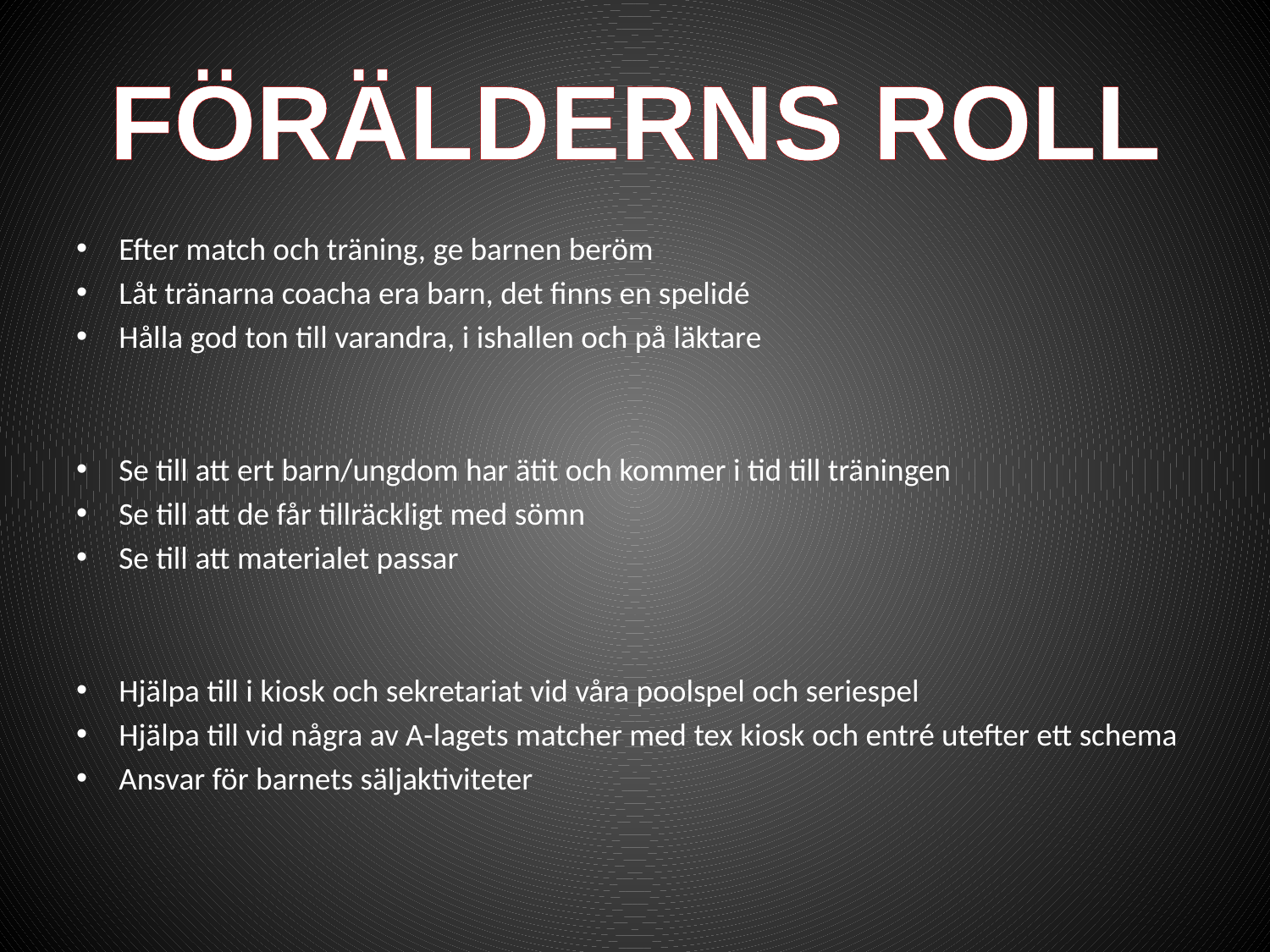

# FÖRÄLDERNS ROLL
Efter match och träning, ge barnen beröm
Låt tränarna coacha era barn, det finns en spelidé
Hålla god ton till varandra, i ishallen och på läktare

Se till att ert barn/ungdom har ätit och kommer i tid till träningen
Se till att de får tillräckligt med sömn
Se till att materialet passar

Hjälpa till i kiosk och sekretariat vid våra poolspel och seriespel
Hjälpa till vid några av A-lagets matcher med tex kiosk och entré utefter ett schema
Ansvar för barnets säljaktiviteter